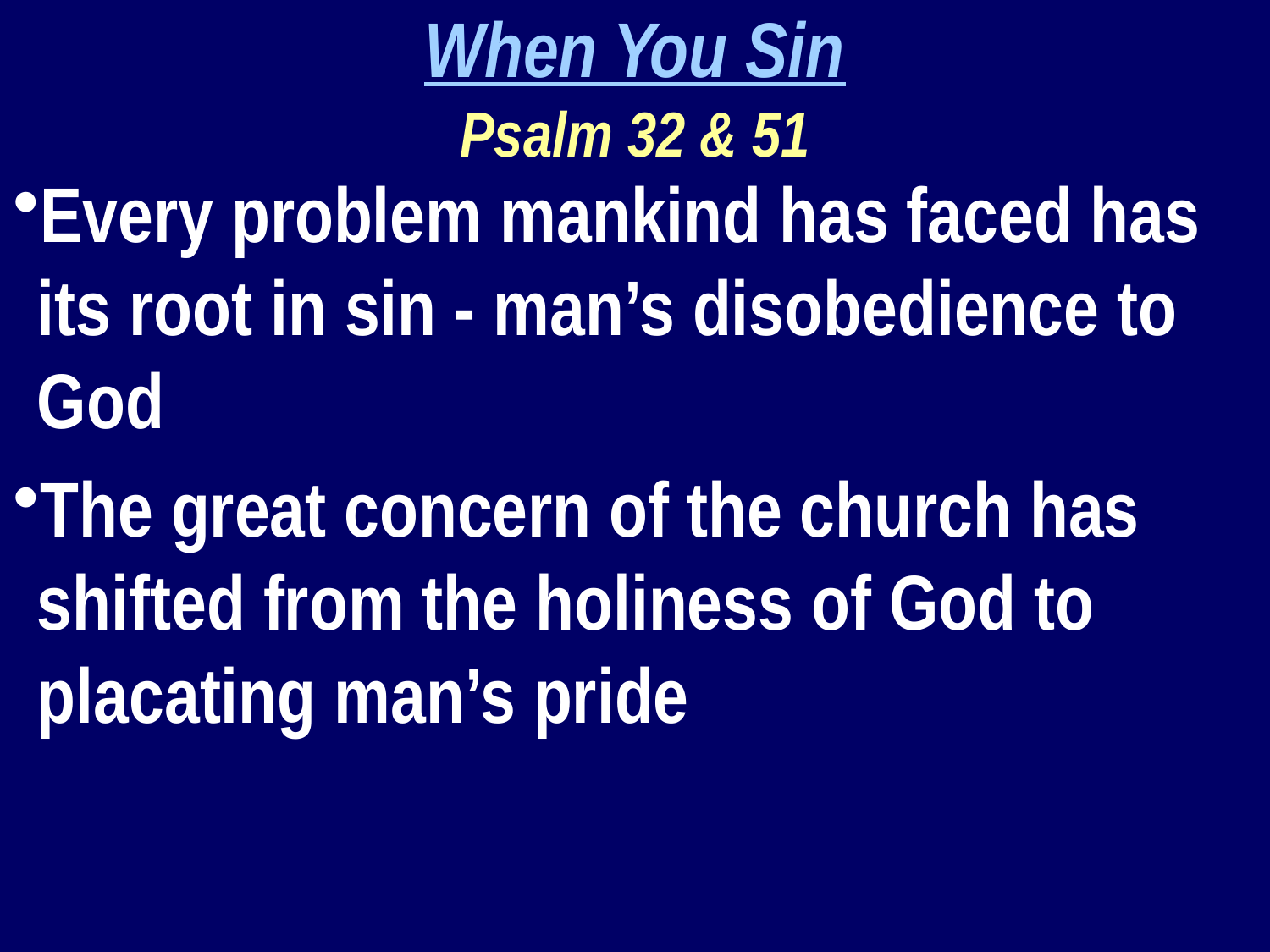

When You Sin
Psalm 32 & 51
Every problem mankind has faced has its root in sin - man’s disobedience to God
The great concern of the church has shifted from the holiness of God to placating man’s pride